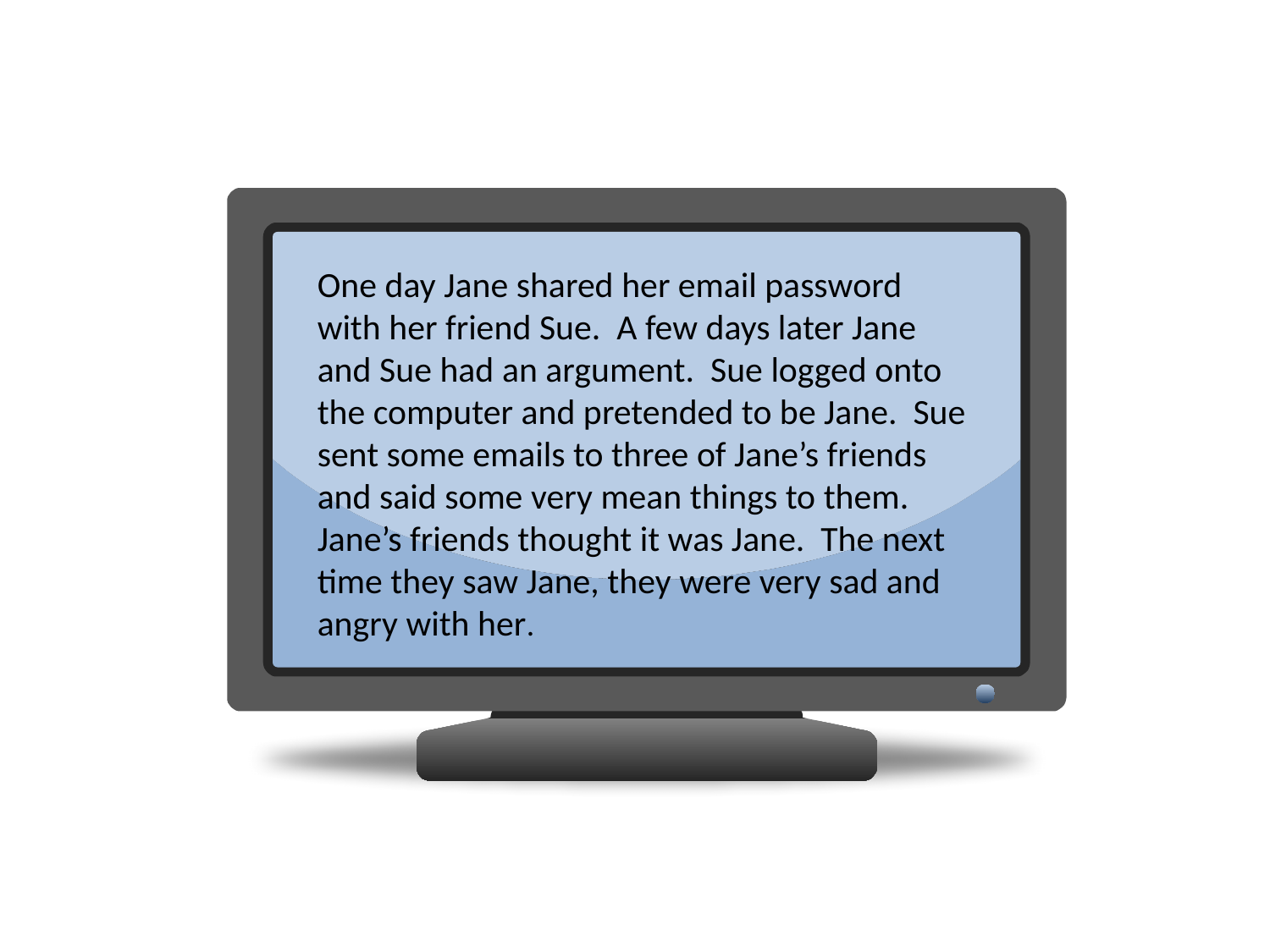

One day Jane shared her email password with her friend Sue.  A few days later Jane and Sue had an argument.  Sue logged onto the computer and pretended to be Jane.  Sue sent some emails to three of Jane’s friends and said some very mean things to them.  Jane’s friends thought it was Jane.  The next time they saw Jane, they were very sad and angry with her.